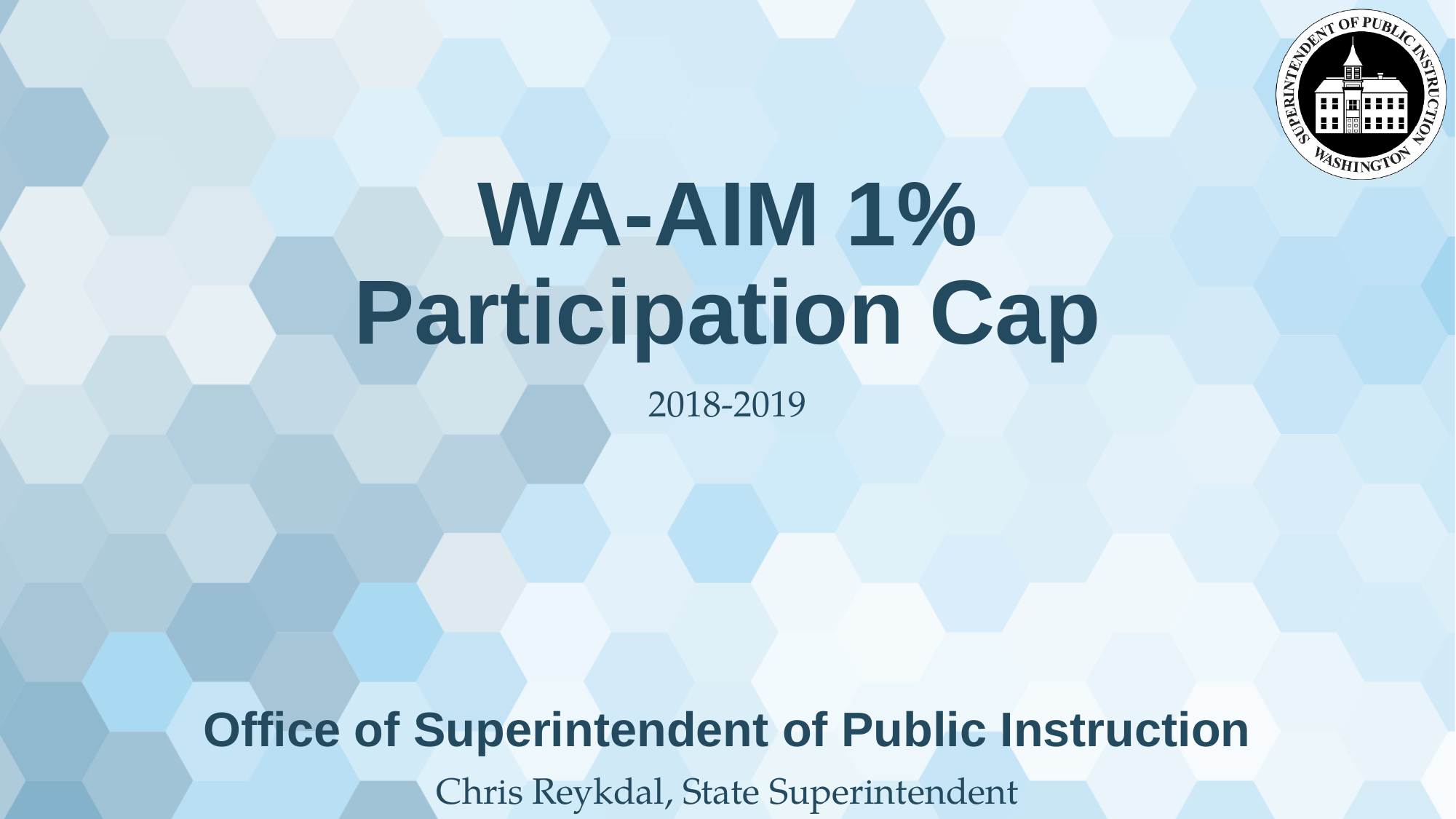

# WA-AIM 1% Participation Cap
2018-2019
Office of Superintendent of Public Instruction
Chris Reykdal, State Superintendent